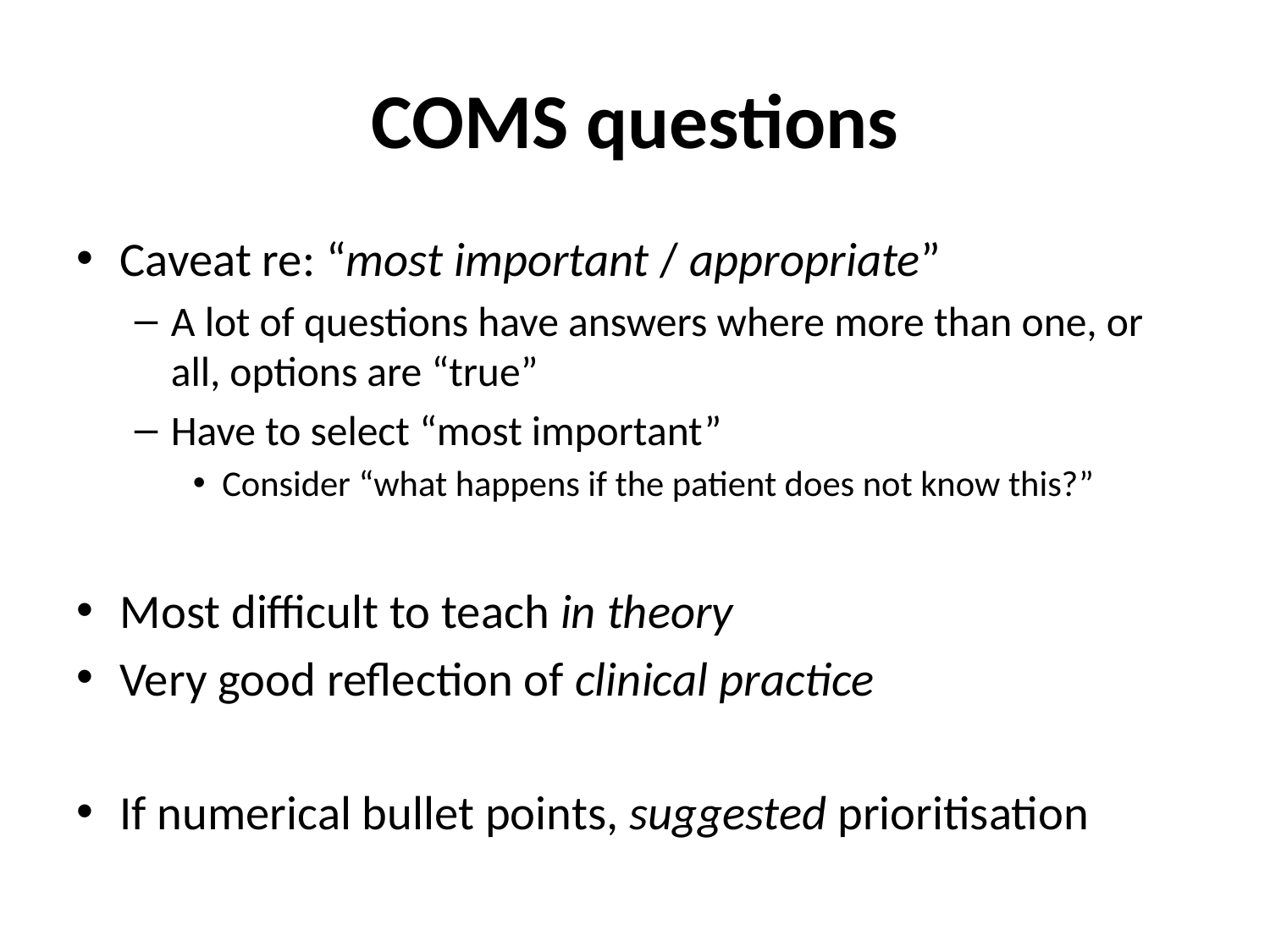

# COMS questions
Caveat re: “most important / appropriate”
A lot of questions have answers where more than one, or all, options are “true”
Have to select “most important”
Consider “what happens if the patient does not know this?”

Most difficult to teach in theory
Very good reflection of clinical practice

If numerical bullet points, suggested prioritisation